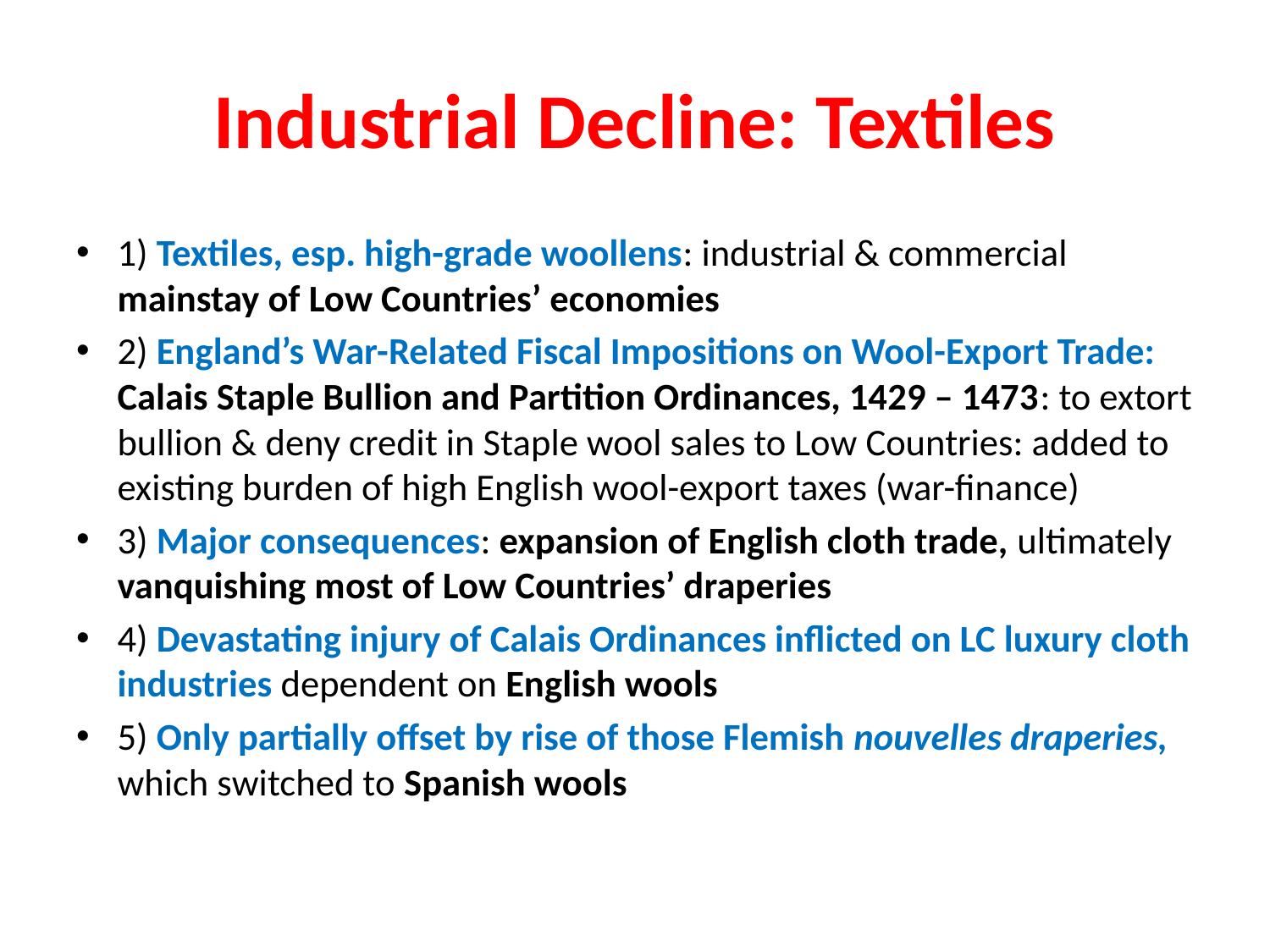

# Industrial Decline: Textiles
1) Textiles, esp. high-grade woollens: industrial & commercial mainstay of Low Countries’ economies
2) England’s War-Related Fiscal Impositions on Wool-Export Trade: Calais Staple Bullion and Partition Ordinances, 1429 – 1473: to extort bullion & deny credit in Staple wool sales to Low Countries: added to existing burden of high English wool-export taxes (war-finance)
3) Major consequences: expansion of English cloth trade, ultimately vanquishing most of Low Countries’ draperies
4) Devastating injury of Calais Ordinances inflicted on LC luxury cloth industries dependent on English wools
5) Only partially offset by rise of those Flemish nouvelles draperies, which switched to Spanish wools